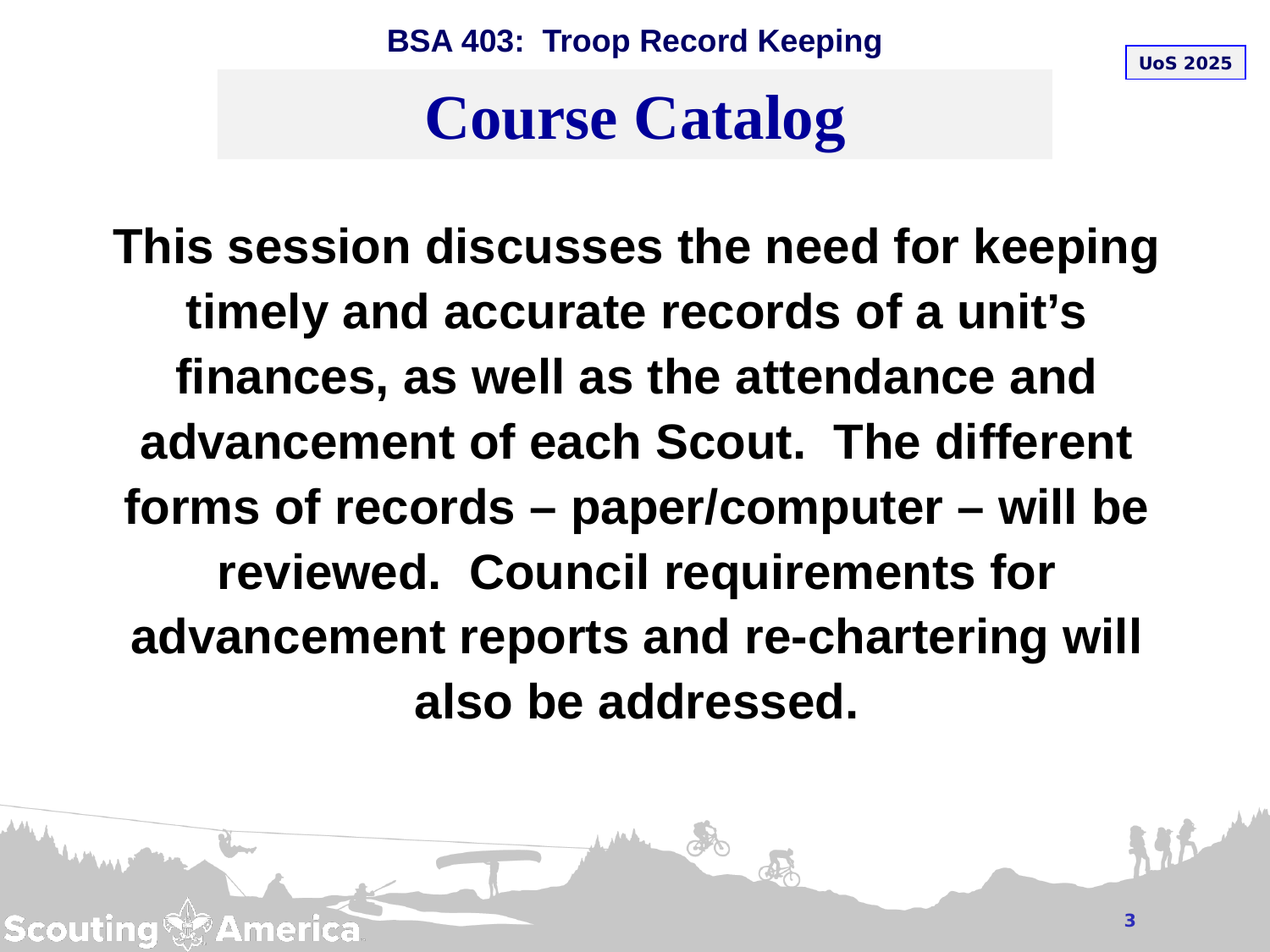

# Course Catalog
This session discusses the need for keeping timely and accurate records of a unit’s finances, as well as the attendance and advancement of each Scout.  The different forms of records – paper/computer – will be reviewed.  Council requirements for advancement reports and re-chartering will also be addressed.